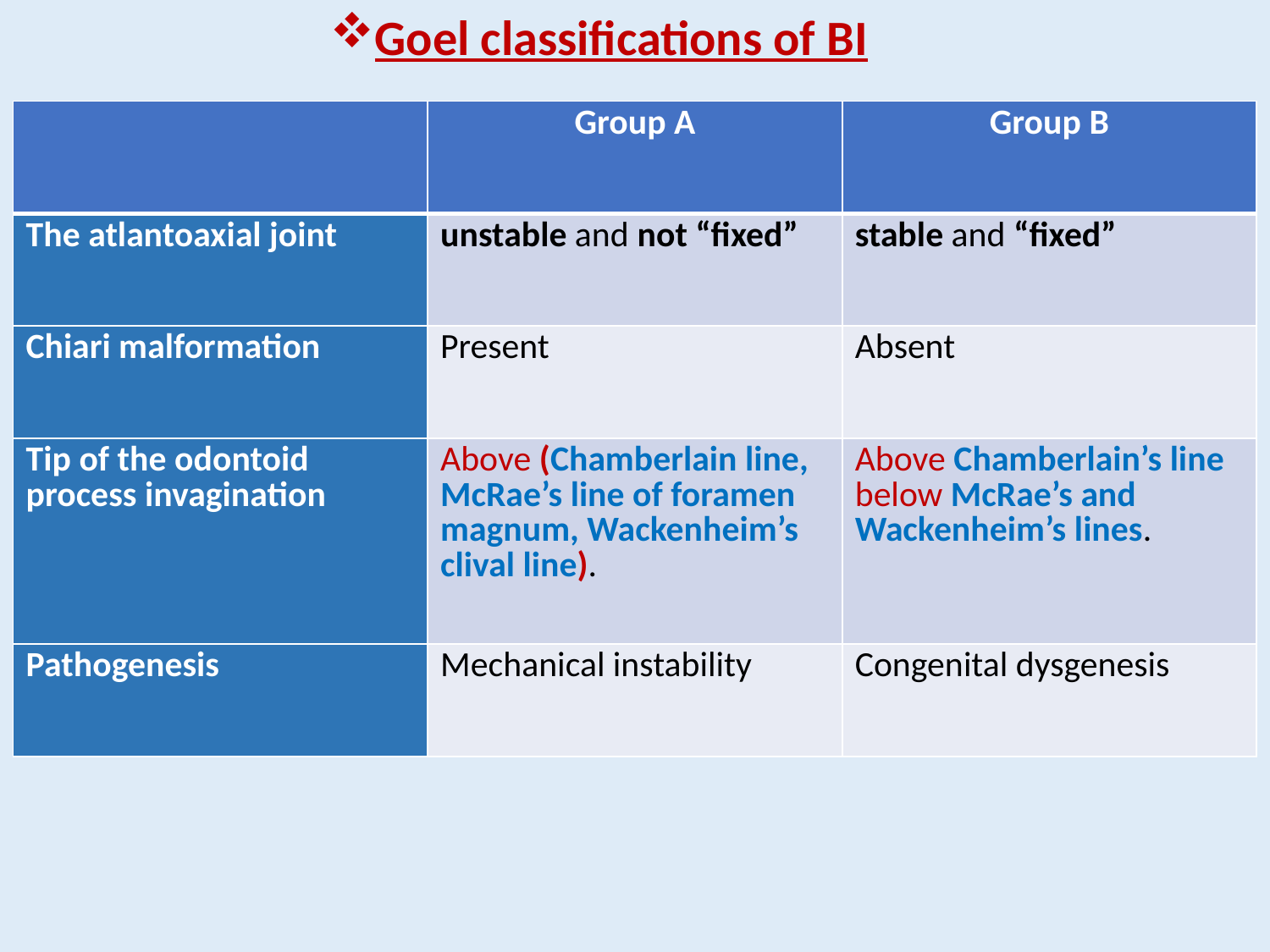

Goel classifications of BI
|  | Group A | Group B |
| --- | --- | --- |
| The atlantoaxial joint | unstable and not “fixed” | stable and “fixed” |
| Chiari malformation | Present | Absent |
| Tip of the odontoid process invagination | Above (Chamberlain line, McRae’s line of foramen magnum, Wackenheim’s clival line). | Above Chamberlain’s line below McRae’s and Wackenheim’s lines. |
| Pathogenesis | Mechanical instability | Congenital dysgenesis |